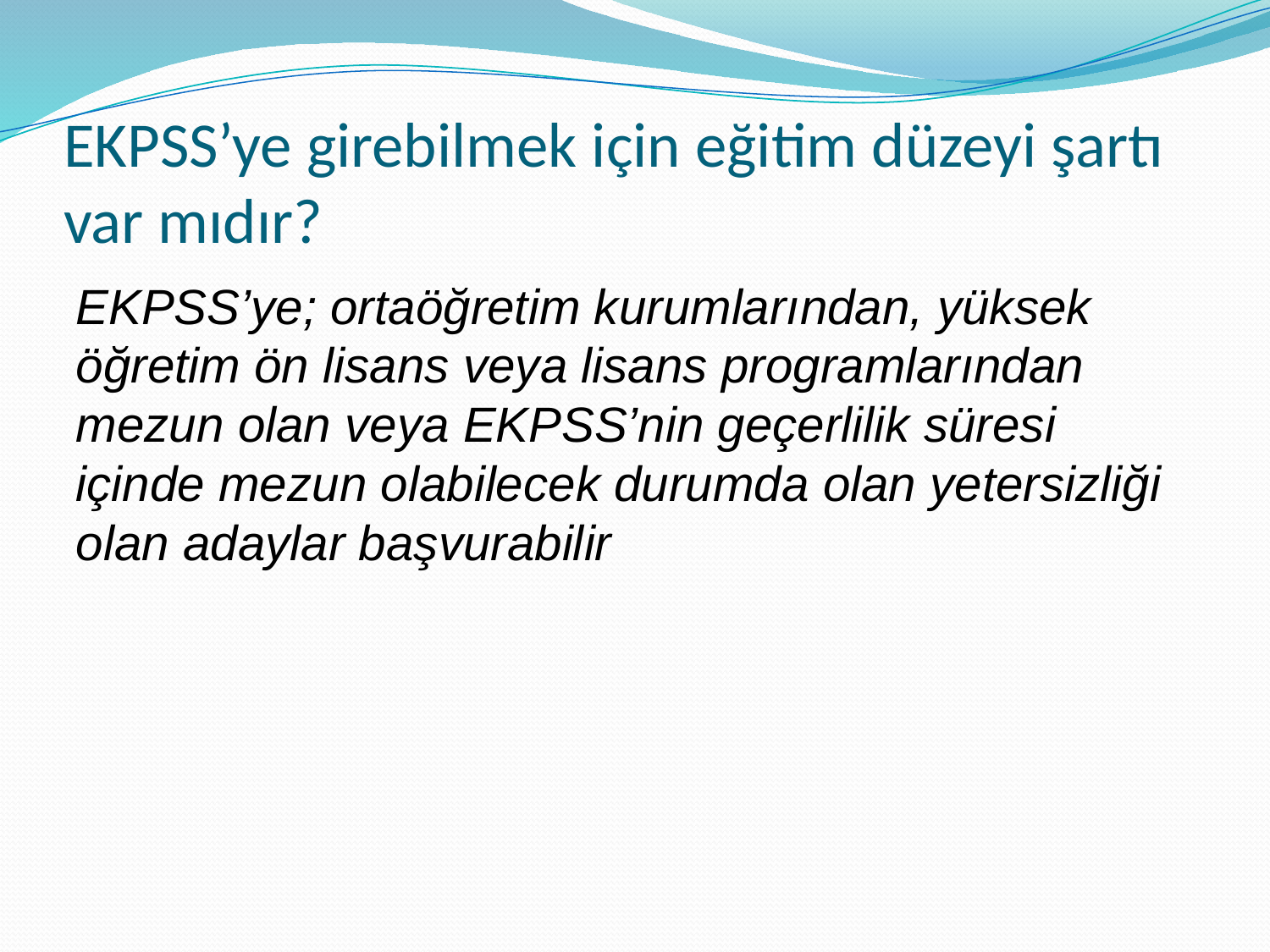

# EKPSS’ye girebilmek için eğitim düzeyi şartı var mıdır?
EKPSS’ye; ortaöğretim kurumlarından, yüksek öğretim ön lisans veya lisans programlarından mezun olan veya EKPSS’nin geçerlilik süresi içinde mezun olabilecek durumda olan yetersizliği olan adaylar başvurabilir